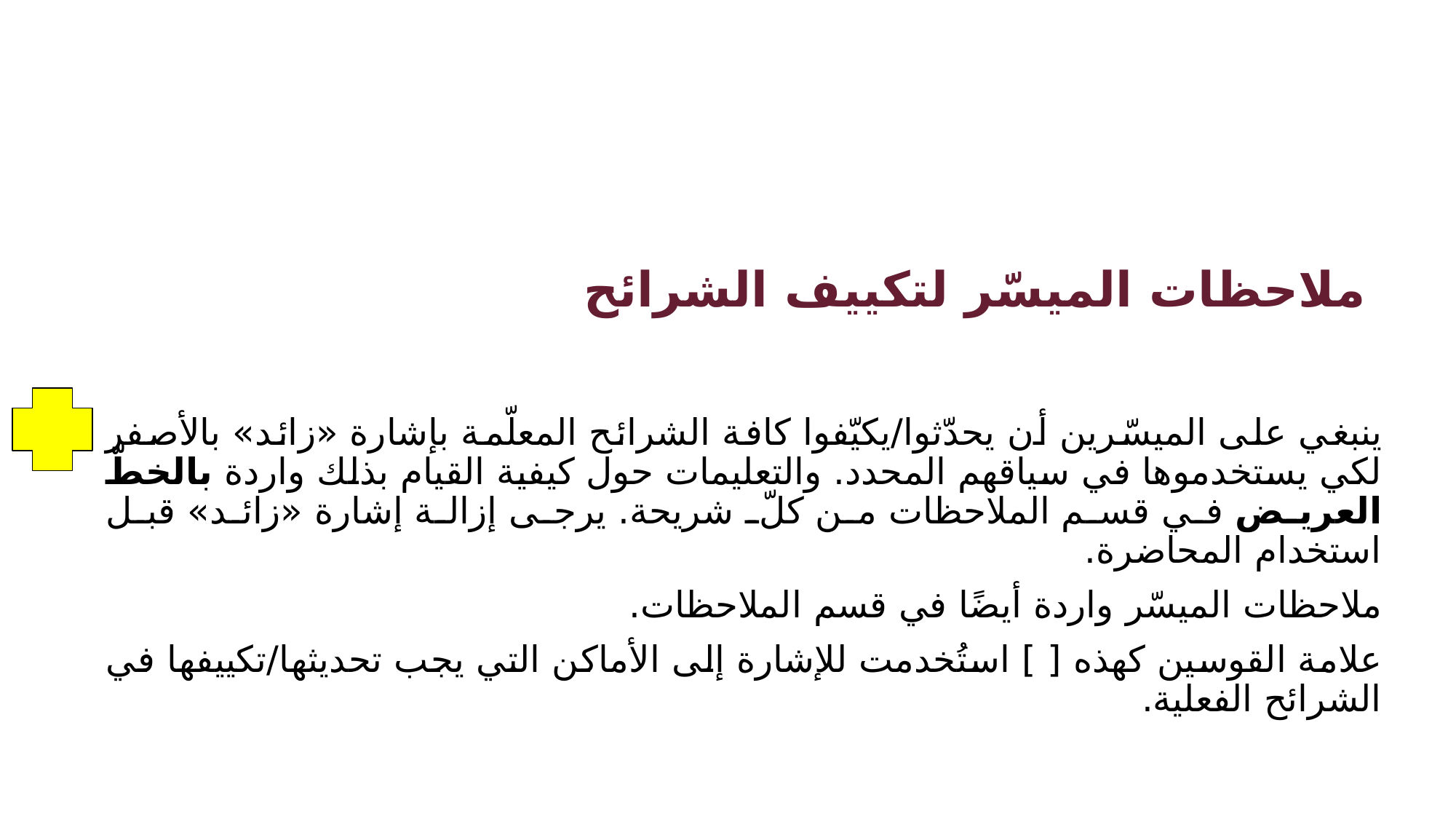

# ملاحظات الميسّر لتكييف الشرائح

ينبغي على الميسّرين أن يحدّثوا/يكيّفوا كافة الشرائح المعلّمة بإشارة «زائد» بالأصفر لكي يستخدموها في سياقهم المحدد. والتعليمات حول كيفية القيام بذلك واردة بالخطّ العريض في قسم الملاحظات من كلّ شريحة. يرجى إزالة إشارة «زائد» قبل استخدام المحاضرة.
ملاحظات الميسّر واردة أيضًا في قسم الملاحظات.
علامة القوسين كهذه [ ] استُخدمت للإشارة إلى الأماكن التي يجب تحديثها/تكييفها في الشرائح الفعلية.